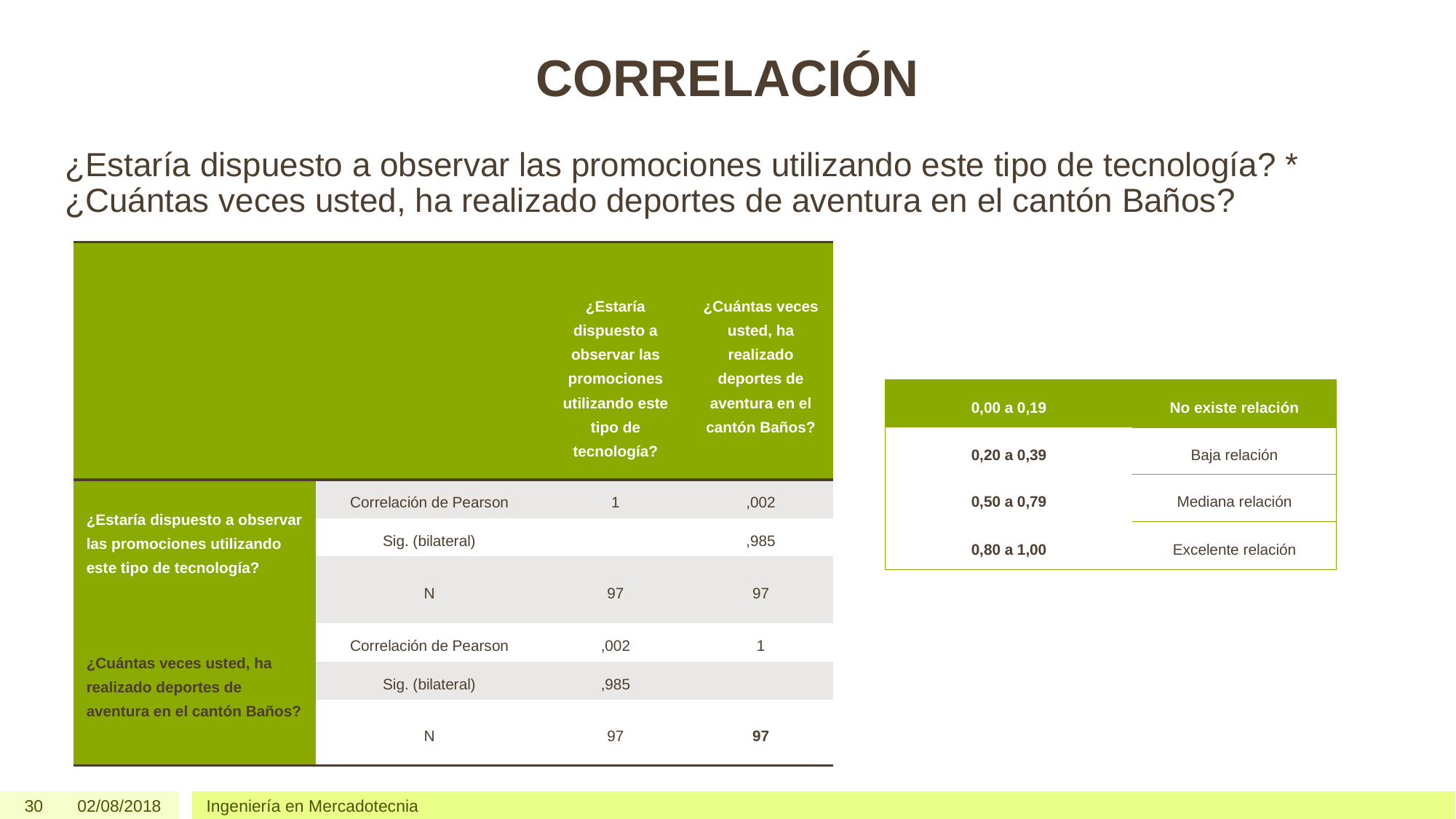

# CORRELACIÓN
¿Estaría dispuesto a observar las promociones utilizando este tipo de tecnología? * ¿Cuántas veces usted, ha realizado deportes de aventura en el cantón Baños?
|  |  | ¿Estaría dispuesto a observar las promociones utilizando este tipo de tecnología? | ¿Cuántas veces usted, ha realizado deportes de aventura en el cantón Baños? |
| --- | --- | --- | --- |
| ¿Estaría dispuesto a observar las promociones utilizando este tipo de tecnología? | Correlación de Pearson | 1 | ,002 |
|  | Sig. (bilateral) |  | ,985 |
|  | N | 97 | 97 |
| ¿Cuántas veces usted, ha realizado deportes de aventura en el cantón Baños? | Correlación de Pearson | ,002 | 1 |
|  | Sig. (bilateral) | ,985 |  |
|  | N | 97 | 97 |
| 0,00 a 0,19 | No existe relación |
| --- | --- |
| 0,20 a 0,39 | Baja relación |
| 0,50 a 0,79 | Mediana relación |
| 0,80 a 1,00 | Excelente relación |
30
02/08/2018
Ingeniería en Mercadotecnia